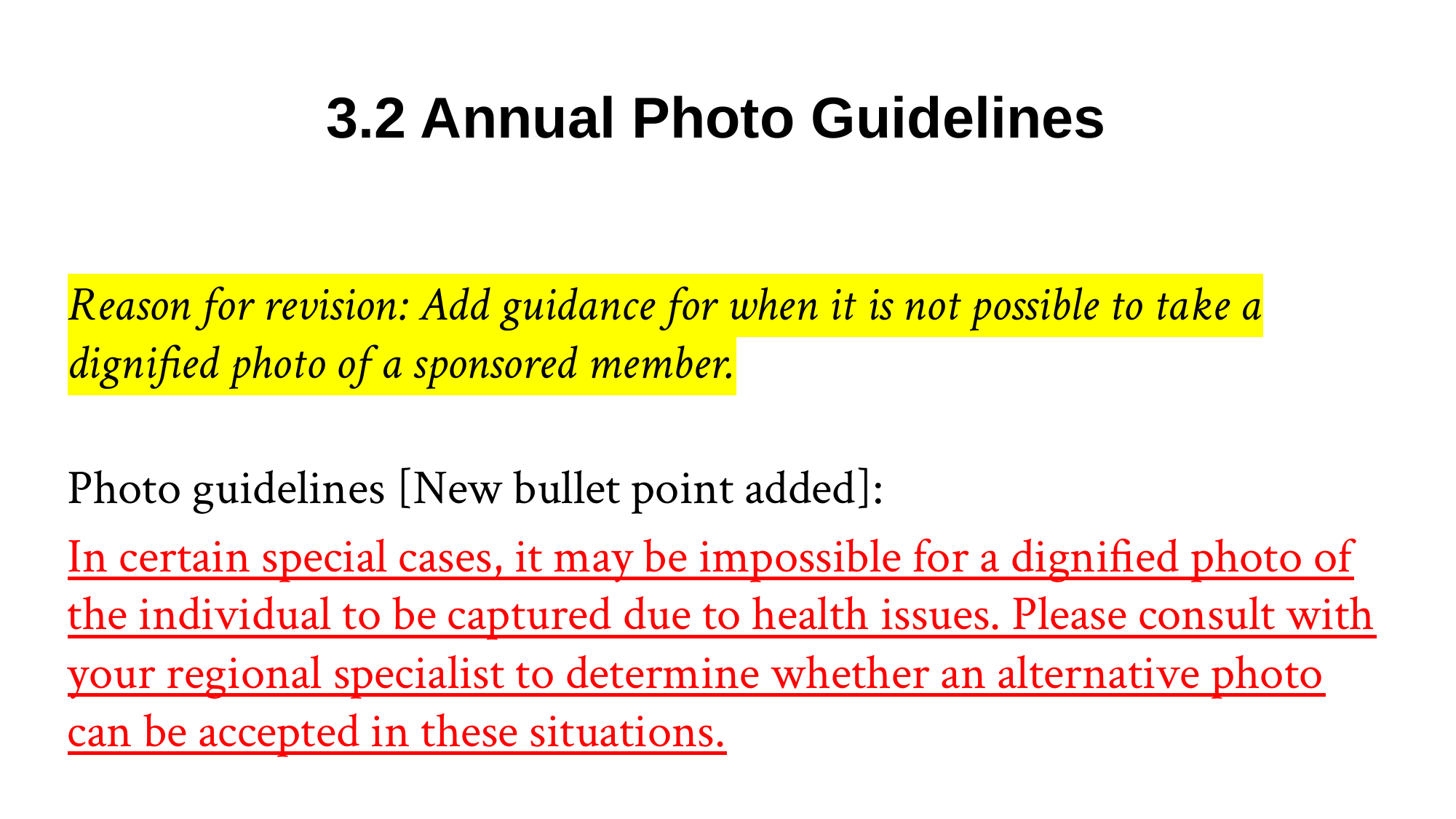

# 3.2 Annual Photo Guidelines

Reason for revision: Add guidance for when it is not possible to take a dignified photo of a sponsored member.

Photo guidelines [New bullet point added]:
In certain special cases, it may be impossible for a dignified photo of the individual to be captured due to health issues. Please consult with your regional specialist to determine whether an alternative photo can be accepted in these situations.